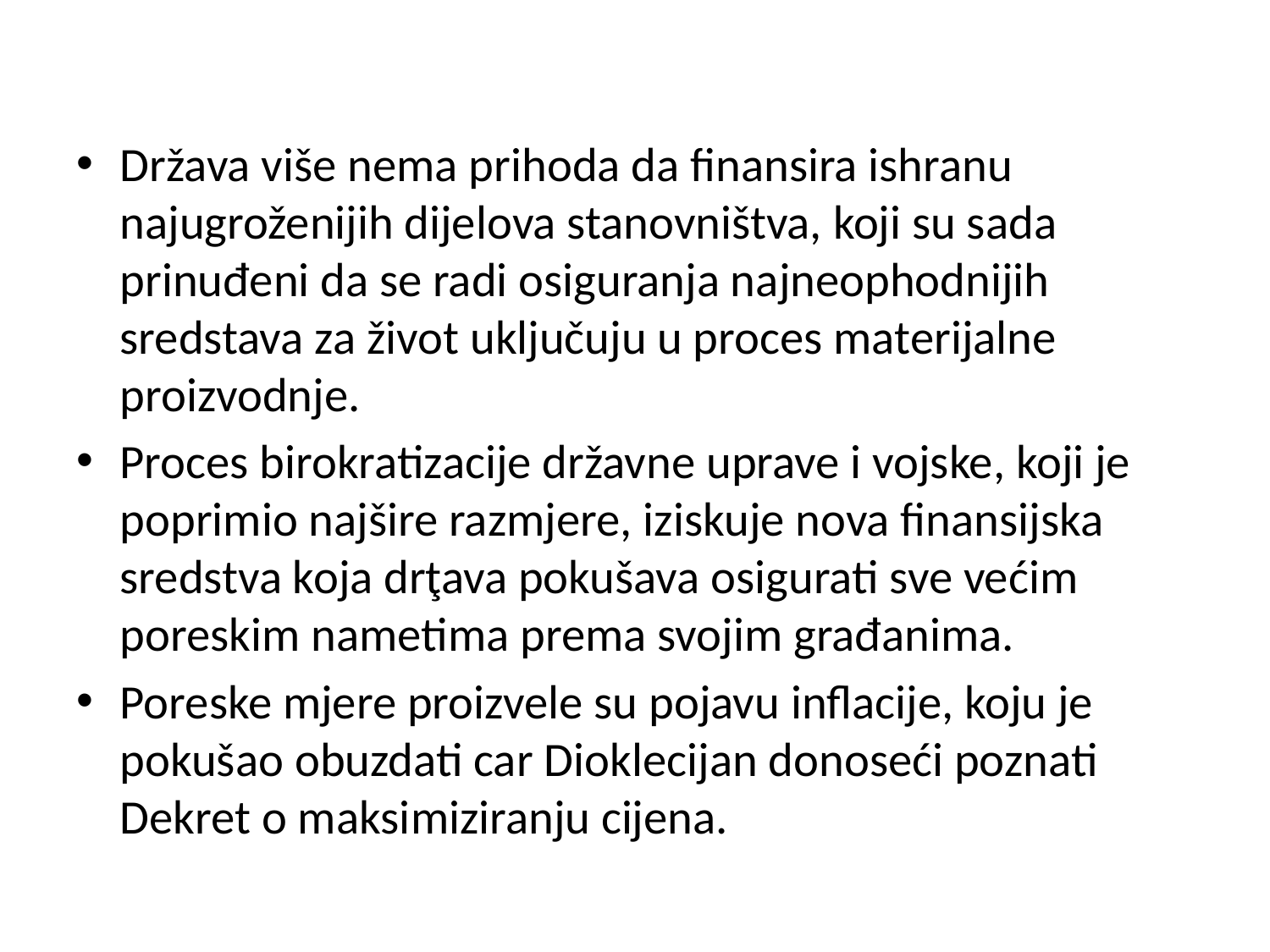

Država više nema prihoda da finansira ishranu najugroženijih dijelova stanovništva, koji su sada prinuđeni da se radi osiguranja najneophodnijih sredstava za život uključuju u proces materijalne proizvodnje.
Proces birokratizacije državne uprave i vojske, koji je poprimio najšire razmjere, iziskuje nova finansijska sredstva koja drţava pokušava osigurati sve većim poreskim nametima prema svojim građanima.
Poreske mjere proizvele su pojavu inflacije, koju je pokušao obuzdati car Dioklecijan donoseći poznati Dekret o maksimiziranju cijena.